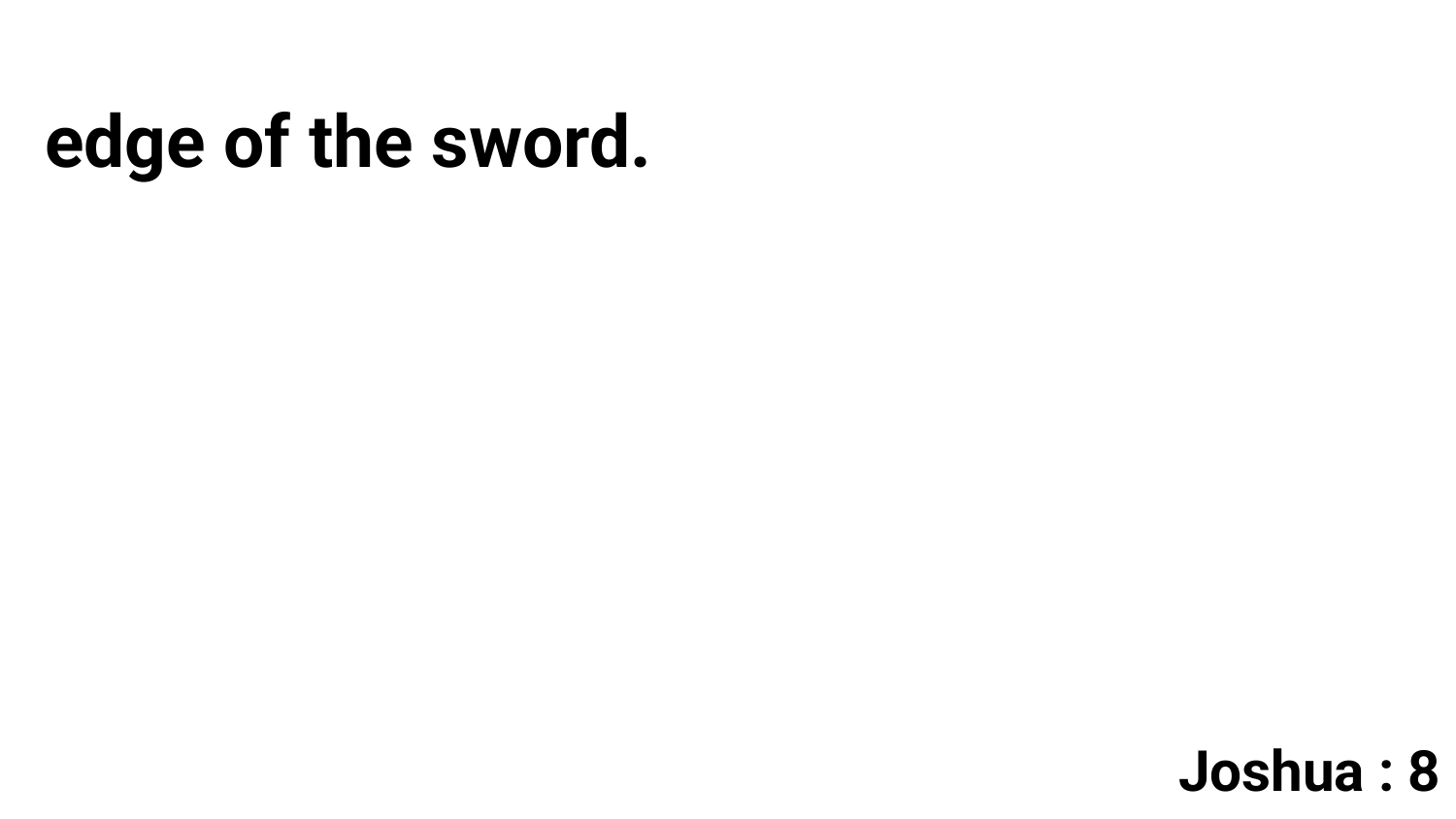

edge of the sword.
Joshua : 8